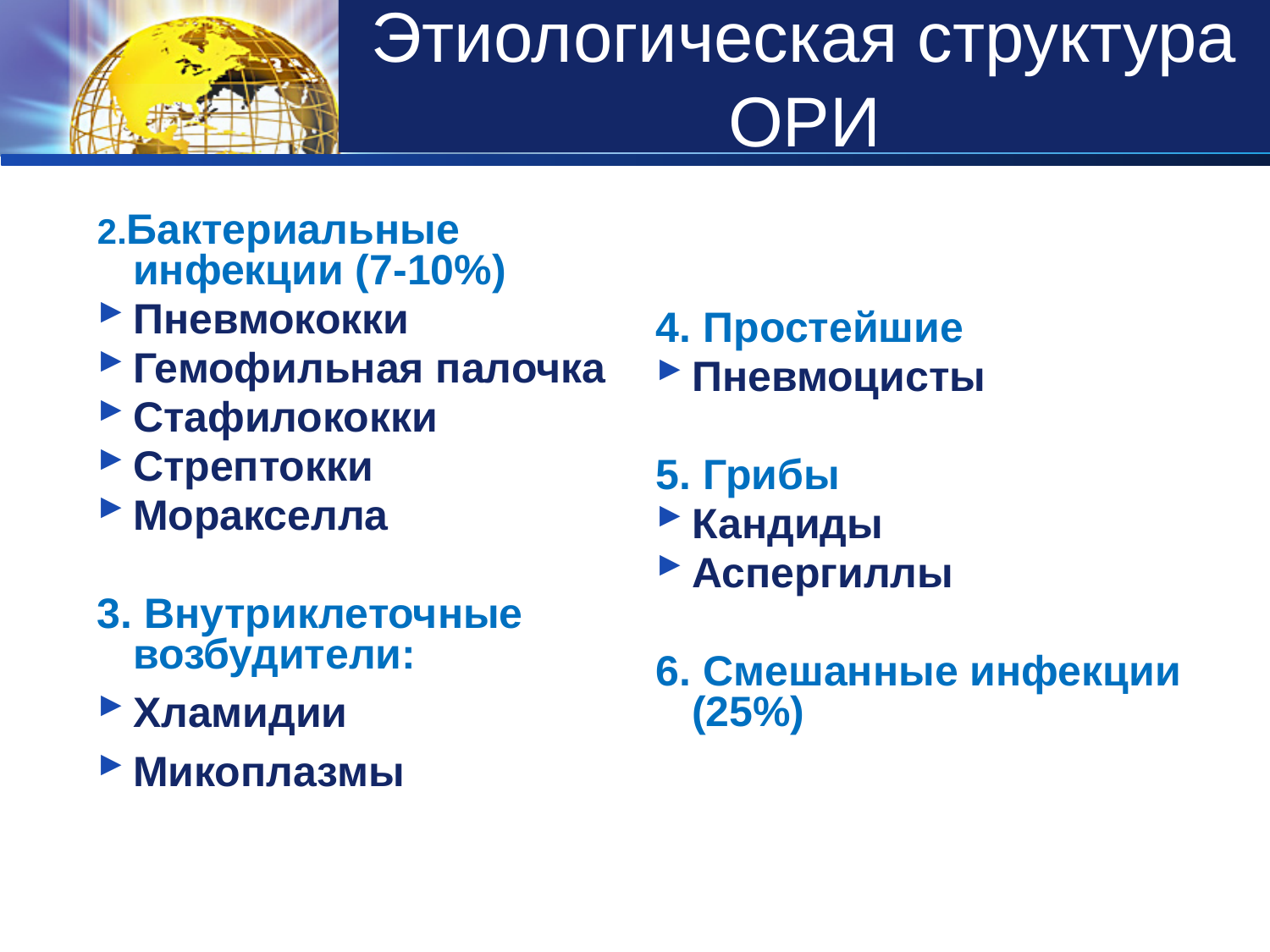

Этиологическая структура ОРИ
2.Бактериальные инфекции (7-10%)
Пневмококки
Гемофильная палочка
Стафилококки
Стрептокки
Моракселла

3. Внутриклеточные возбудители:
Хламидии
Микоплазмы

4. Простейшие
Пневмоцисты

5. Грибы
Кандиды
Аспергиллы

6. Смешанные инфекции (25%)